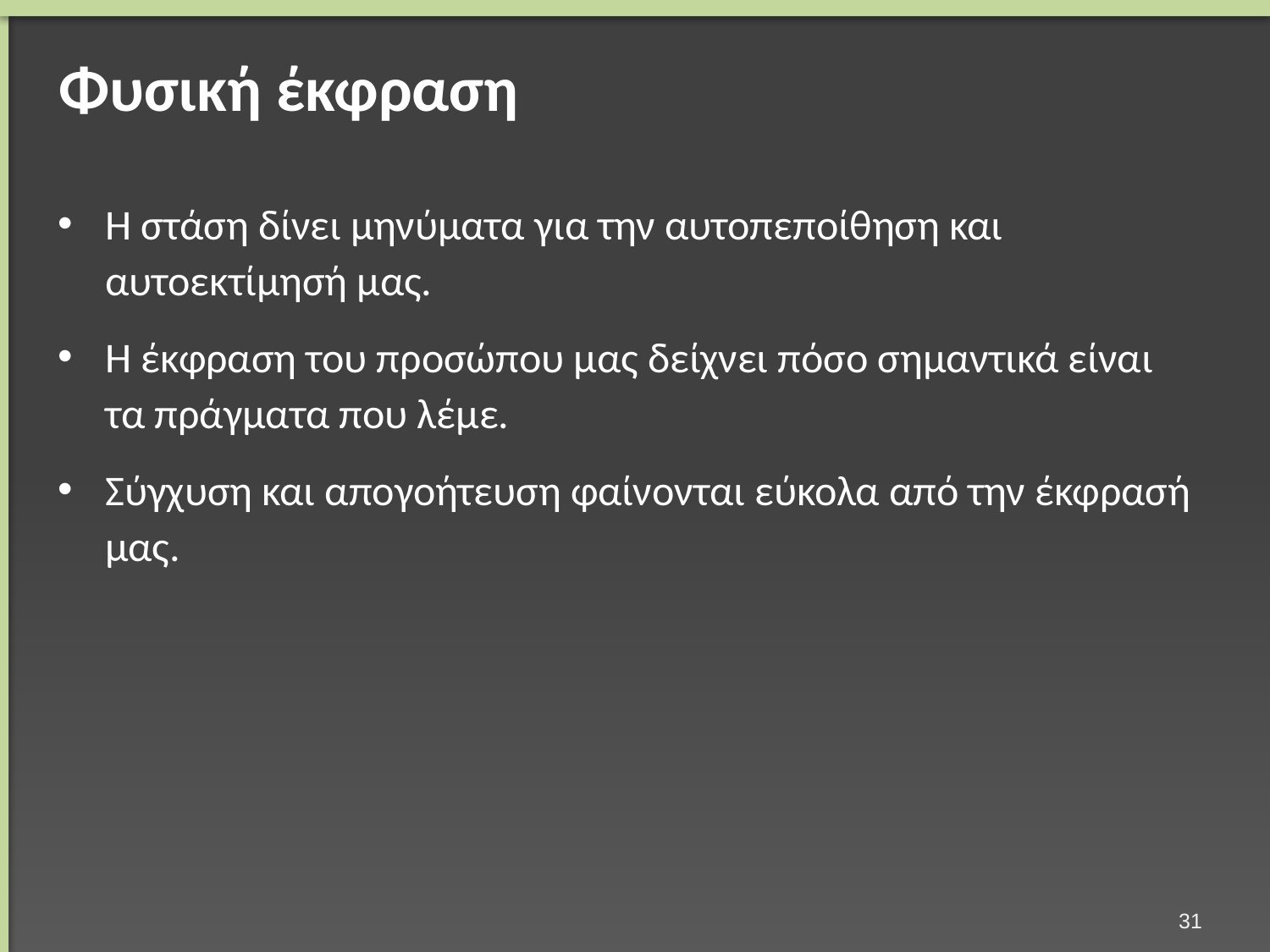

# Φυσική έκφραση
Η στάση δίνει μηνύματα για την αυτοπεποίθηση και αυτοεκτίμησή μας.
Η έκφραση του προσώπου μας δείχνει πόσο σημαντικά είναι τα πράγματα που λέμε.
Σύγχυση και απογοήτευση φαίνονται εύκολα από την έκφρασή μας.
31